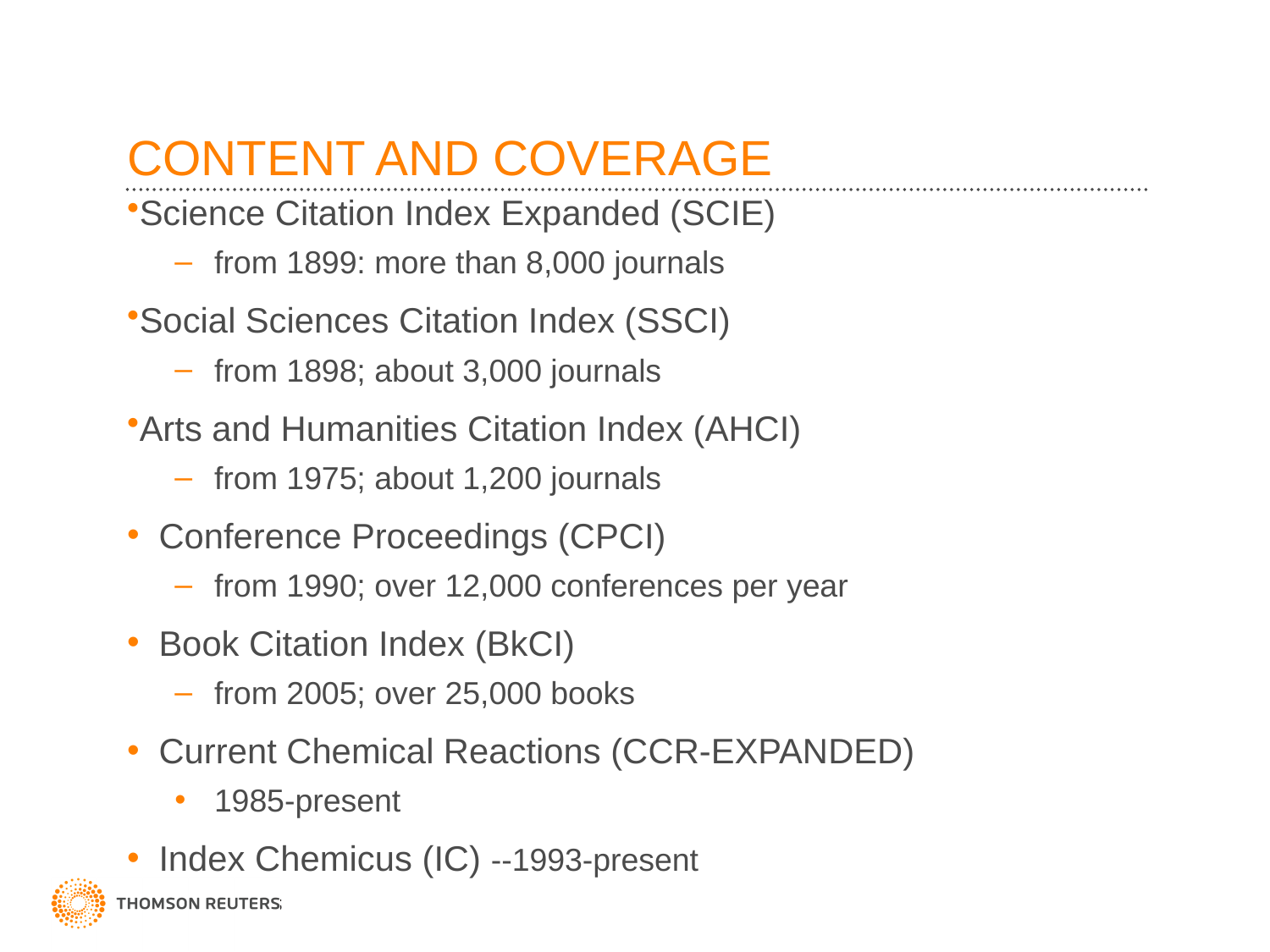

# CONTENT AND COVERAGE
Science Citation Index Expanded (SCIE)
from 1899: more than 8,000 journals
Social Sciences Citation Index (SSCI)
from 1898; about 3,000 journals
Arts and Humanities Citation Index (AHCI)
from 1975; about 1,200 journals
Conference Proceedings (CPCI)
from 1990; over 12,000 conferences per year
Book Citation Index (BkCI)
from 2005; over 25,000 books
Current Chemical Reactions (CCR-EXPANDED)
1985-present
Index Chemicus (IC) --1993-present